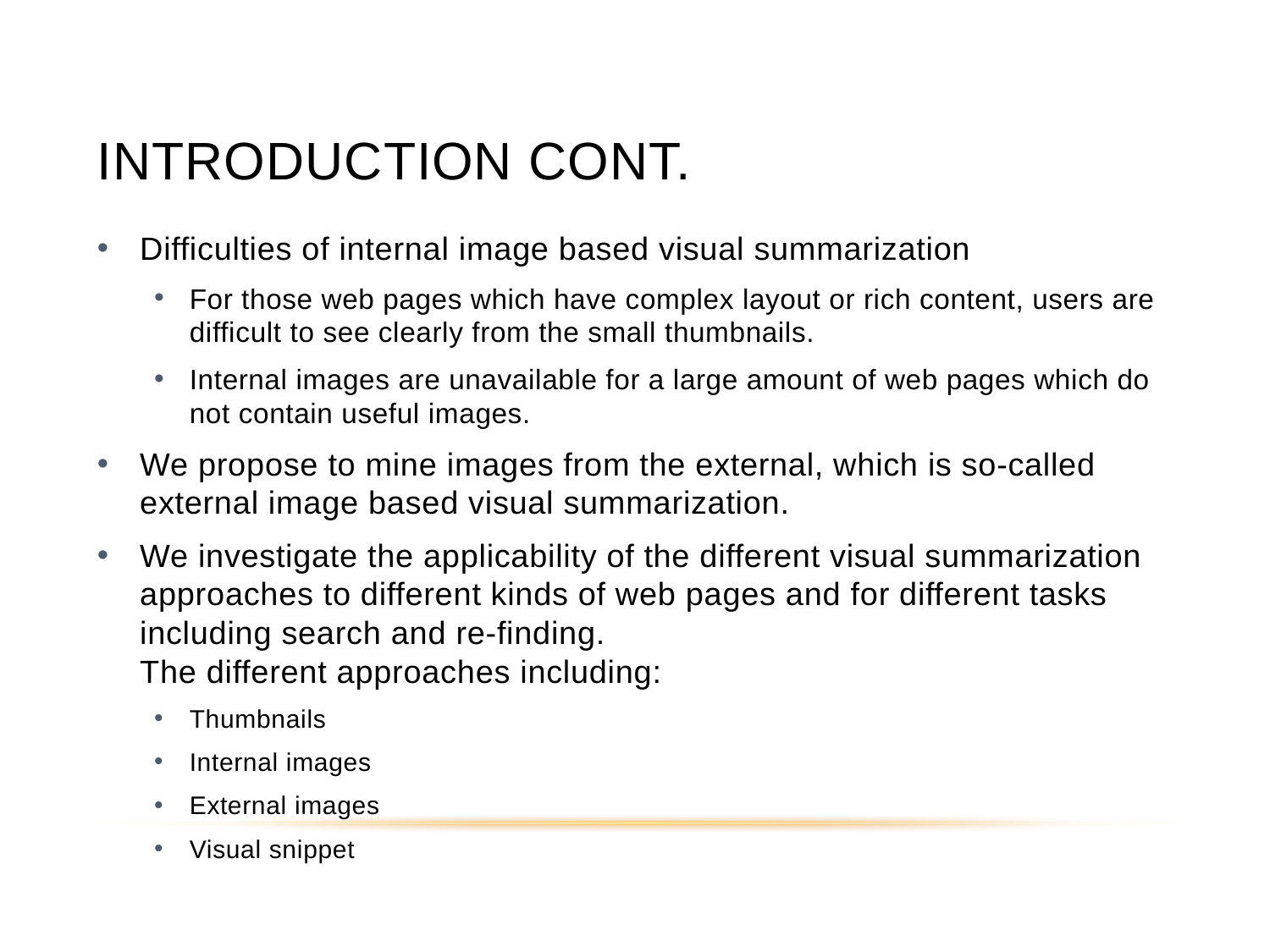

# Introduction cont.
Difficulties of internal image based visual summarization
For those web pages which have complex layout or rich content, users are difficult to see clearly from the small thumbnails.
Internal images are unavailable for a large amount of web pages which do not contain useful images.
We propose to mine images from the external, which is so-called external image based visual summarization.
We investigate the applicability of the different visual summarization approaches to different kinds of web pages and for different tasks including search and re-finding.
The different approaches including:
Thumbnails
Internal images
External images
Visual snippet